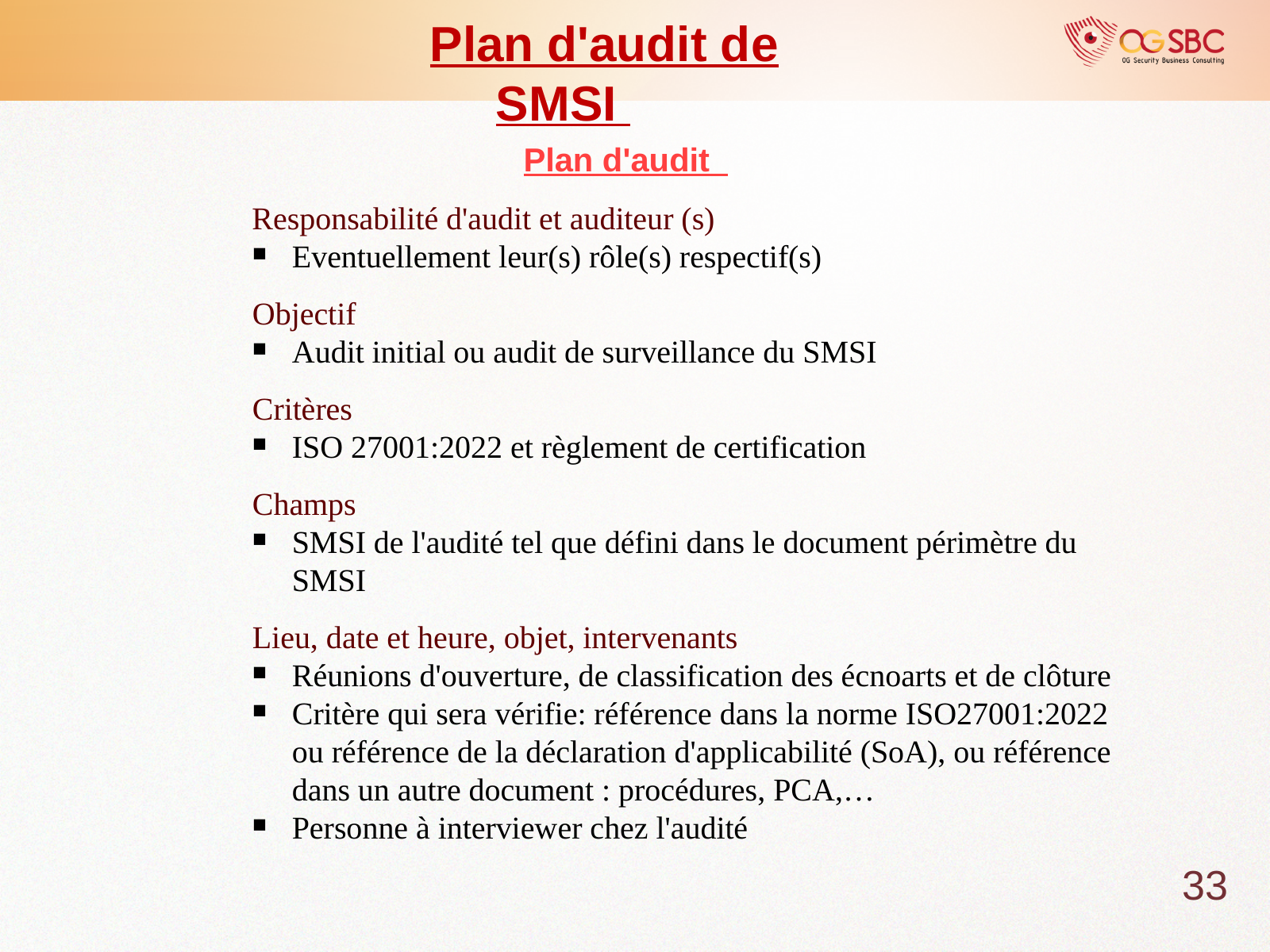

Plan d'audit de SMSI

Plan d'audit
               Responsabilité d'audit et auditeur (s)
Eventuellement leur(s) rôle(s) respectif(s)
Objectif
Audit initial ou audit de surveillance du SMSI
Critères
ISO 27001:2022 et règlement de certification
Champs
SMSI de l'audité tel que défini dans le document périmètre du SMSI
Lieu, date et heure, objet, intervenants
Réunions d'ouverture, de classification des écnoarts et de clôture
Critère qui sera vérifie: référence dans la norme ISO27001:2022 ou référence de la déclaration d'applicabilité (SoA), ou référence dans un autre document : procédures, PCA,…
Personne à interviewer chez l'audité

33